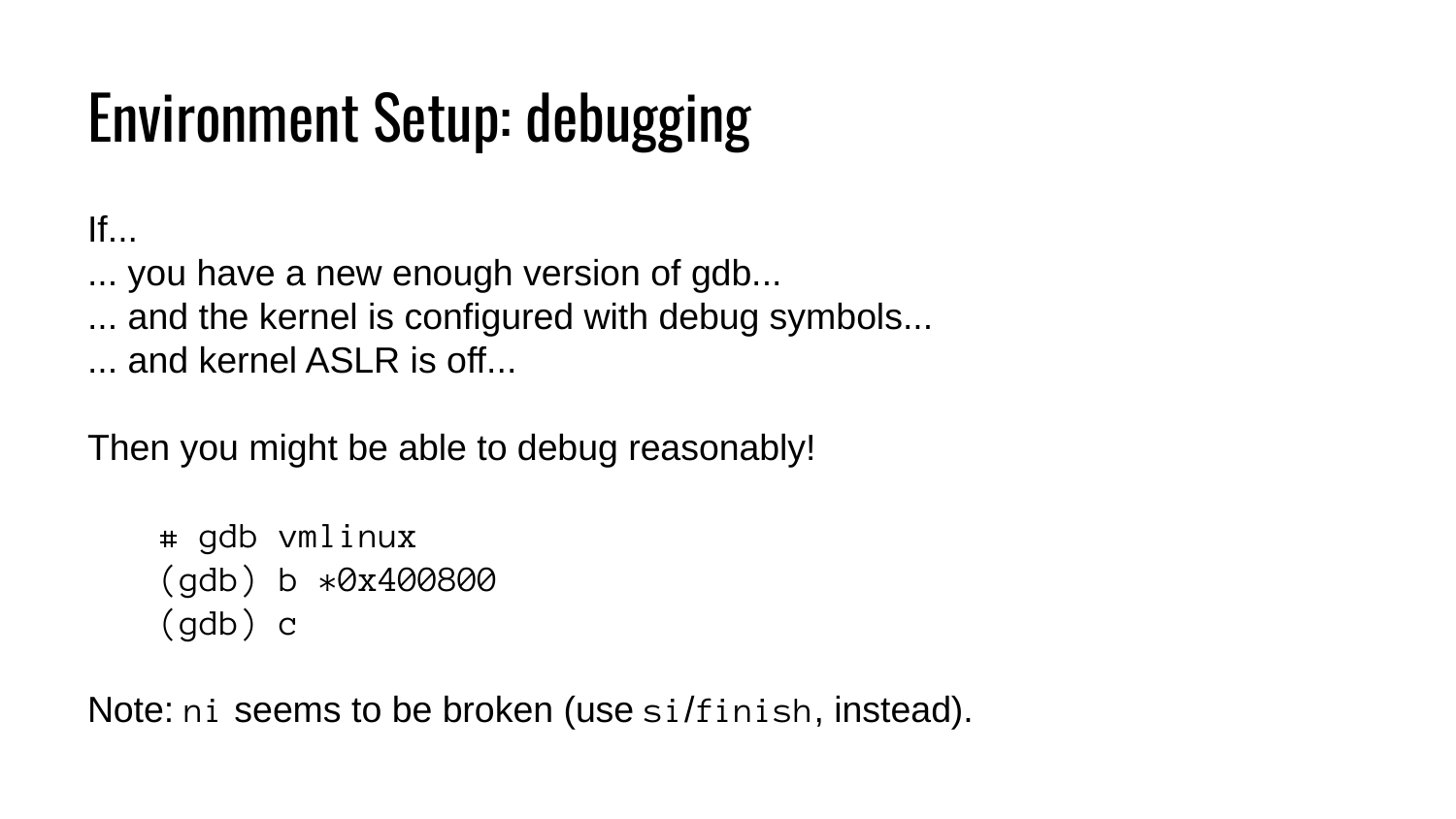

# Environment Setup: debugging
If...
... you have a new enough version of gdb...
... and the kernel is configured with debug symbols...
... and kernel ASLR is off...

Then you might be able to debug reasonably!

# gdb vmlinux
(gdb) b *0x400800
(gdb) c

Note: ni seems to be broken (use si/finish, instead).